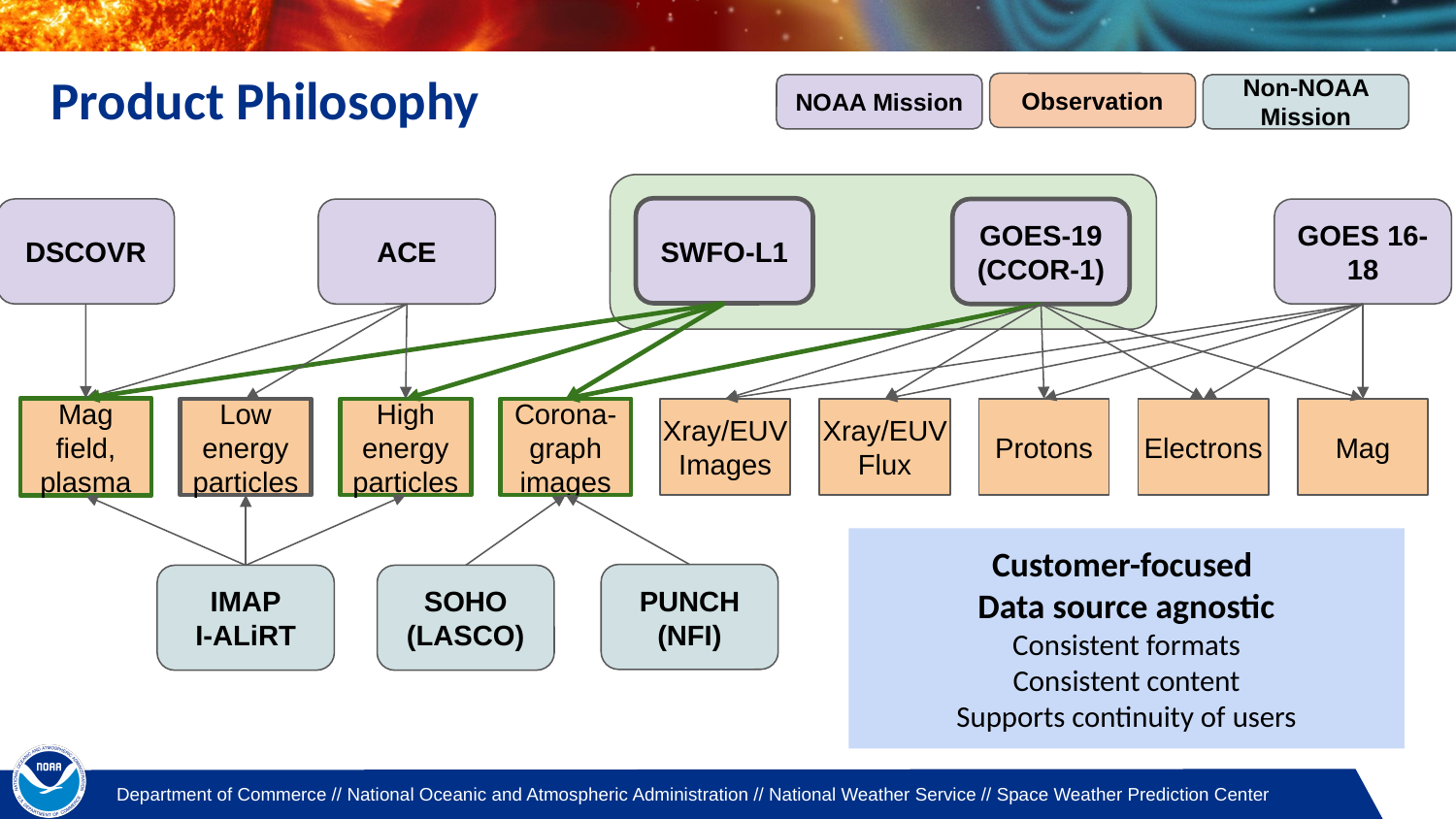

# Product Philosophy
Observation
NOAA Mission
Non-NOAA Mission

SWFO-L1
DSCOVR
GOES 16-18
GOES-19
(CCOR-1)
ACE
Mag field, plasma
Electrons
Xray/EUV
Flux
Protons
Mag
Corona-
graph
images
Xray/EUV Images
Low
energy particles
High
energy particles
Customer-focused
Data source agnostic
Consistent formats
Consistent content
Supports continuity of users
PUNCH
(NFI)
IMAP
I-ALiRT
SOHO
(LASCO)